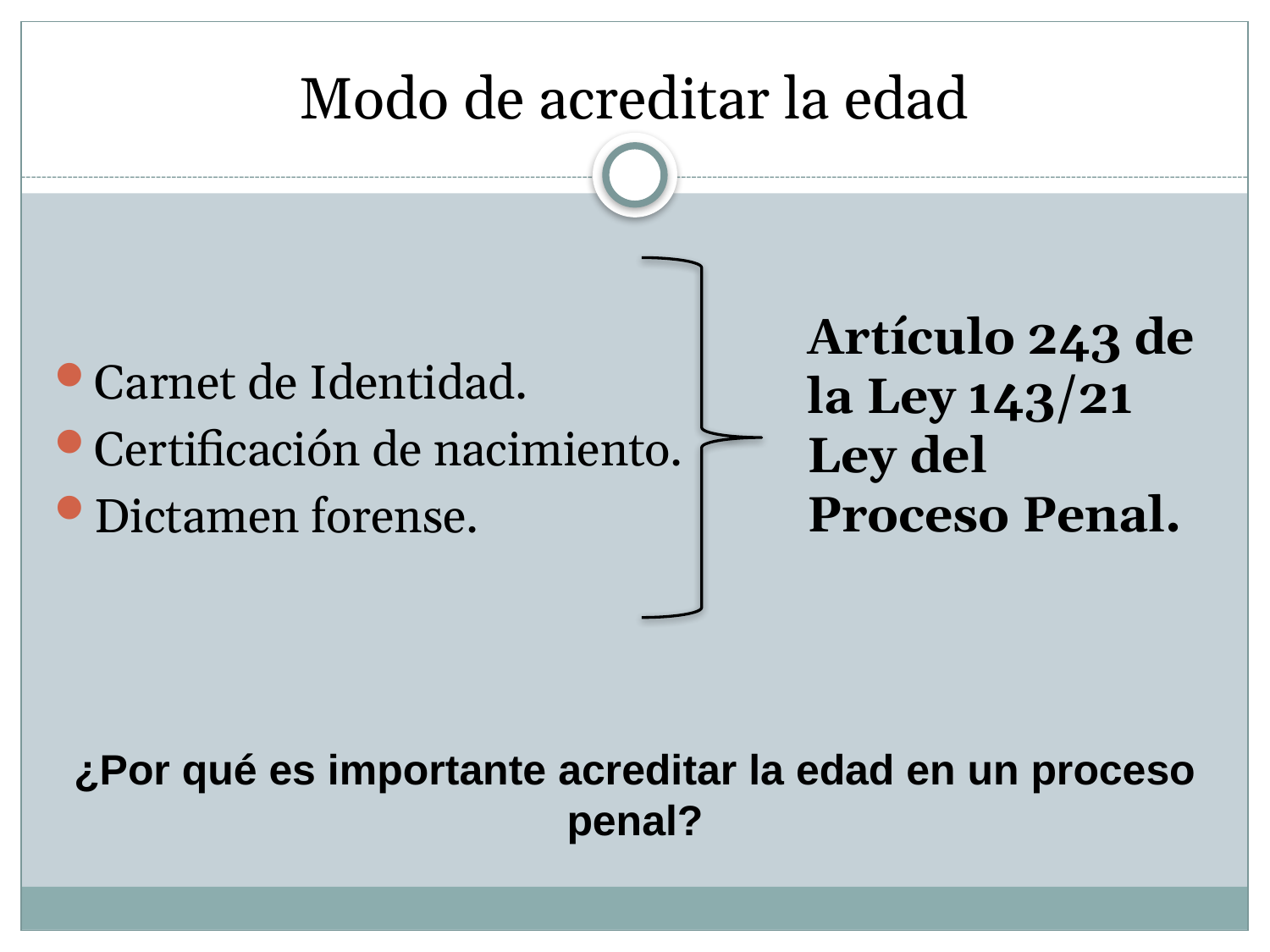

# Modo de acreditar la edad

Carnet de Identidad.
Certificación de nacimiento.
Dictamen forense.

Artículo 243 de la Ley 143/21 Ley del Proceso Penal.
¿Por qué es importante acreditar la edad en un proceso penal?